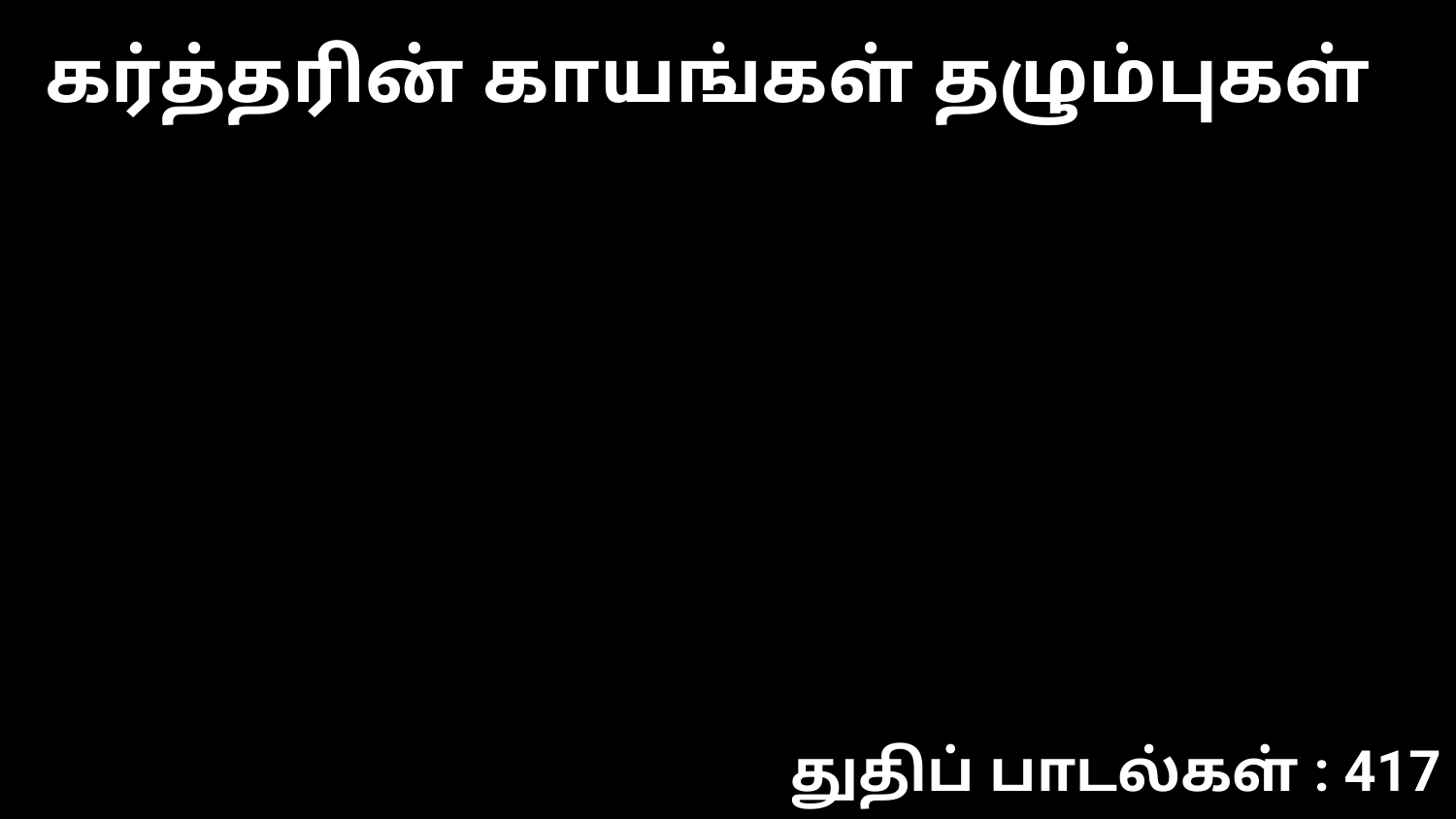

கர்த்தரின் காயங்கள் தழும்புகள்
துதிப் பாடல்கள் : 417